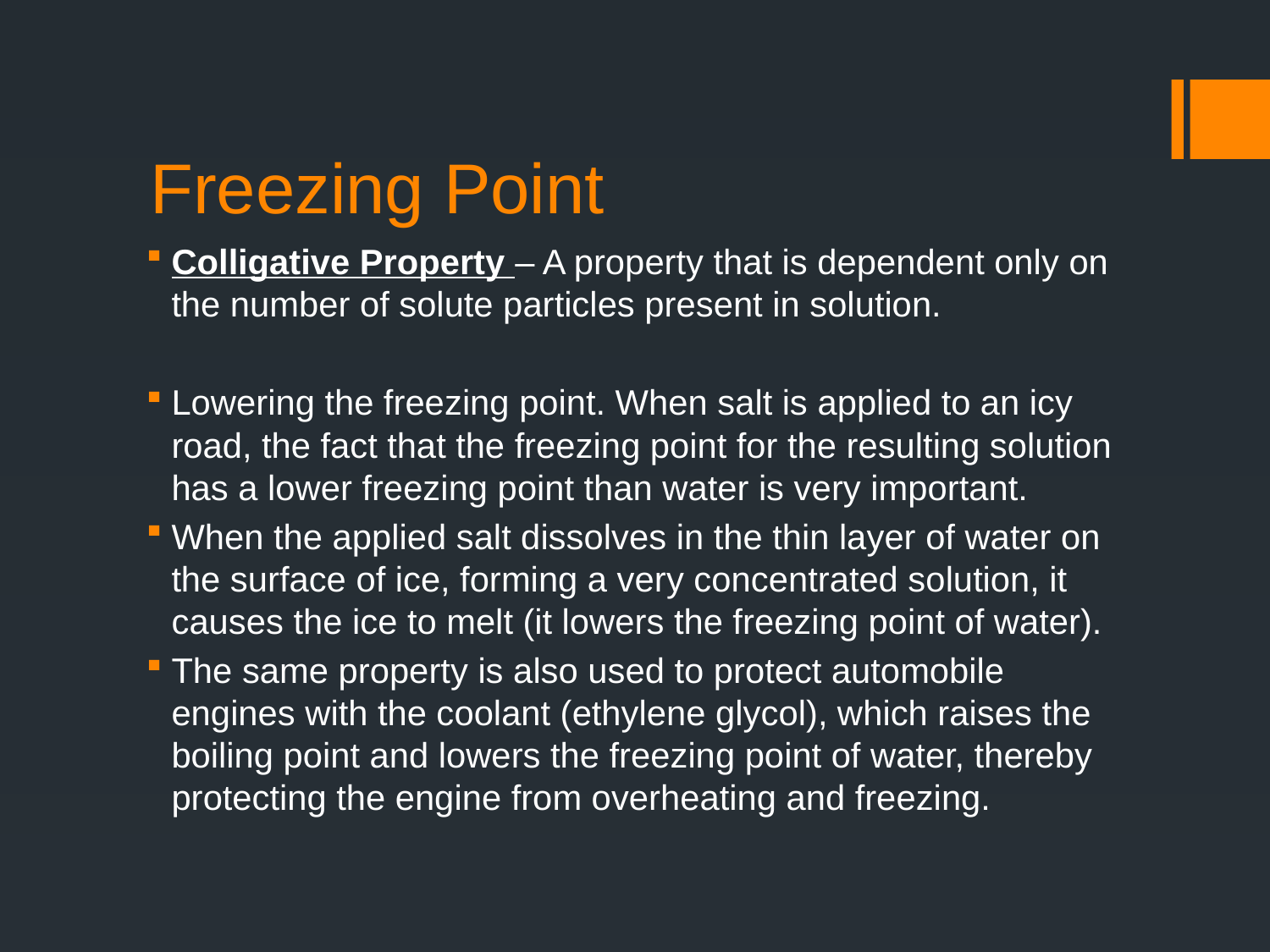

# Freezing Point
Colligative Property – A property that is dependent only on the number of solute particles present in solution.

Lowering the freezing point. When salt is applied to an icy road, the fact that the freezing point for the resulting solution has a lower freezing point than water is very important.
When the applied salt dissolves in the thin layer of water on the surface of ice, forming a very concentrated solution, it causes the ice to melt (it lowers the freezing point of water).
The same property is also used to protect automobile engines with the coolant (ethylene glycol), which raises the boiling point and lowers the freezing point of water, thereby protecting the engine from overheating and freezing.